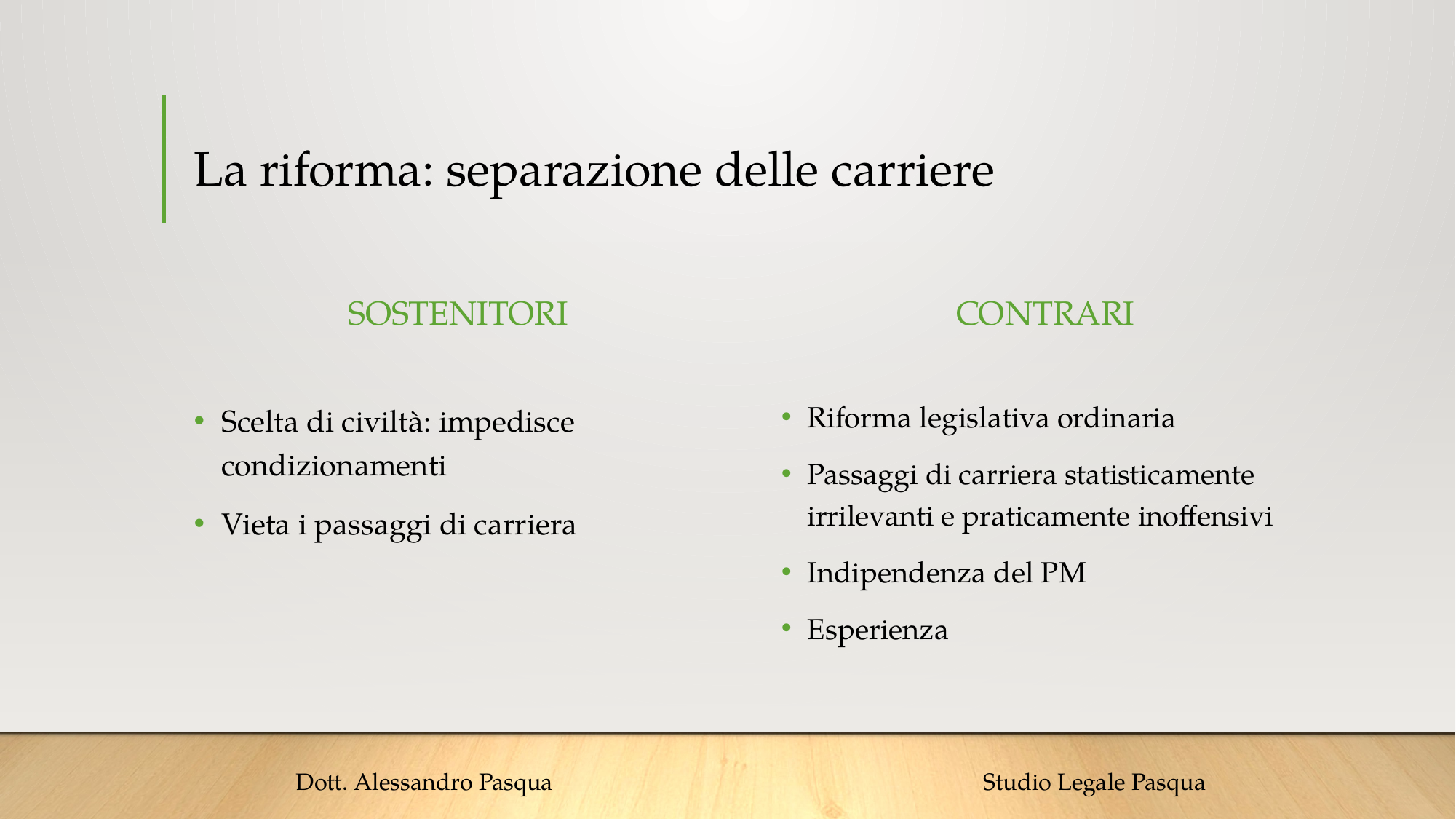

# La riforma: separazione delle carriere
Sostenitori
Contrari

Riforma legislativa ordinaria
Passaggi di carriera statisticamente irrilevanti e praticamente inoffensivi
Indipendenza del PM
Esperienza

Scelta di civiltà: impedisce condizionamenti
Vieta i passaggi di carriera
Dott. Alessandro Pasqua                                                                        Studio Legale Pasqua